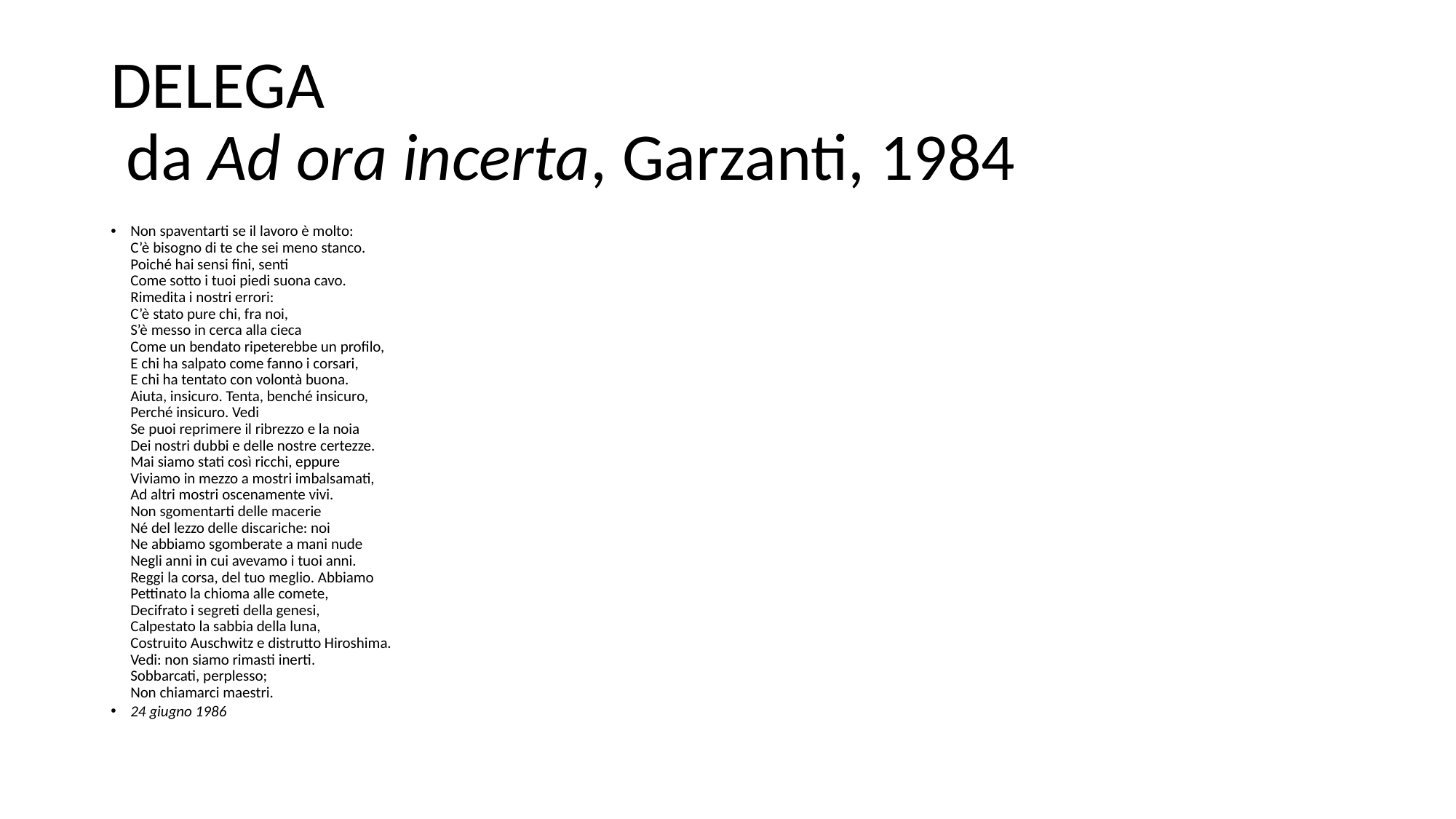

# DELEGA da Ad ora incerta, Garzanti, 1984
Non spaventarti se il lavoro è molto:
C’è bisogno di te che sei meno stanco.
Poiché hai sensi fini, senti
Come sotto i tuoi piedi suona cavo.
Rimedita i nostri errori:
C’è stato pure chi, fra noi,
S’è messo in cerca alla cieca
Come un bendato ripeterebbe un profilo,
E chi ha salpato come fanno i corsari,
E chi ha tentato con volontà buona.
Aiuta, insicuro. Tenta, benché insicuro,
Perché insicuro. Vedi
Se puoi reprimere il ribrezzo e la noia
Dei nostri dubbi e delle nostre certezze.
Mai siamo stati così ricchi, eppure
Viviamo in mezzo a mostri imbalsamati,
Ad altri mostri oscenamente vivi.
Non sgomentarti delle macerie
Né del lezzo delle discariche: noi
Ne abbiamo sgomberate a mani nude
Negli anni in cui avevamo i tuoi anni.
Reggi la corsa, del tuo meglio. Abbiamo
Pettinato la chioma alle comete,
Decifrato i segreti della genesi,
Calpestato la sabbia della luna,
Costruito Auschwitz e distrutto Hiroshima.
Vedi: non siamo rimasti inerti.
Sobbarcati, perplesso;
Non chiamarci maestri.
24 giugno 1986